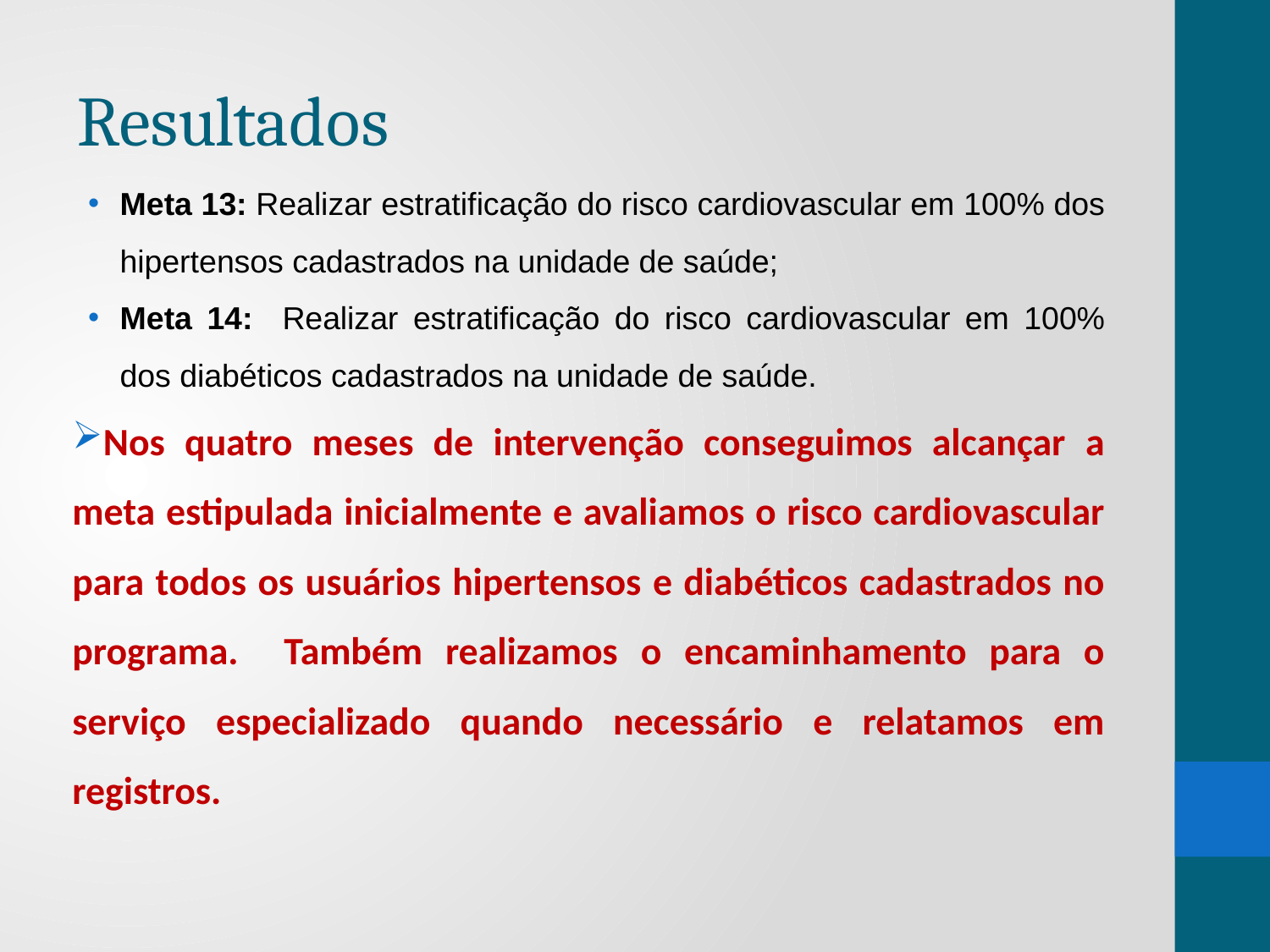

# Resultados
Meta 13: Realizar estratificação do risco cardiovascular em 100% dos hipertensos cadastrados na unidade de saúde;
Meta 14:  Realizar estratificação do risco cardiovascular em 100% dos diabéticos cadastrados na unidade de saúde.
Nos quatro meses de intervenção conseguimos alcançar a meta estipulada inicialmente e avaliamos o risco cardiovascular para todos os usuários hipertensos e diabéticos cadastrados no programa.  Também realizamos o encaminhamento para o serviço especializado quando necessário e relatamos em registros.